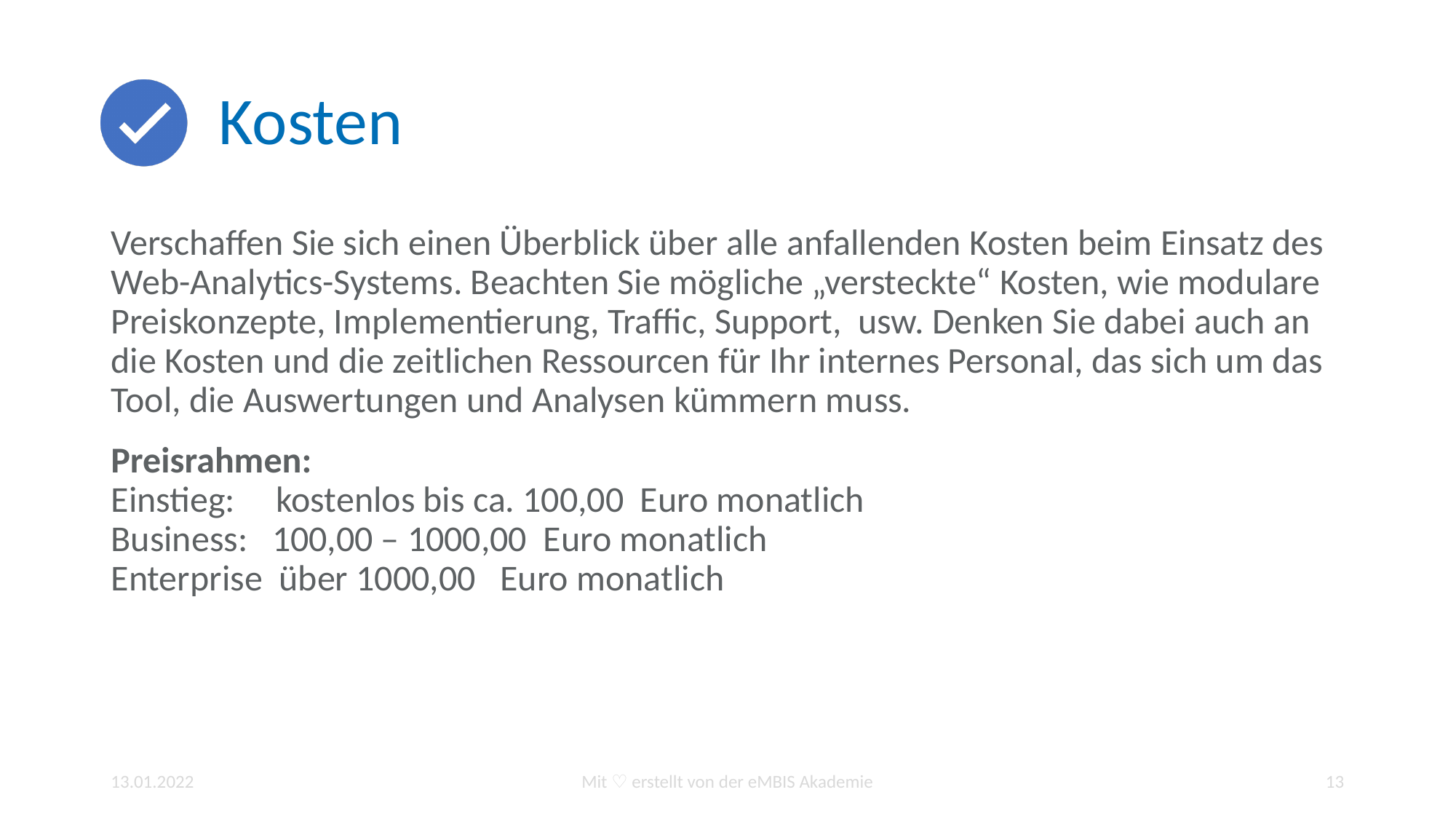

# Kosten
Verschaffen Sie sich einen Überblick über alle anfallenden Kosten beim Einsatz des Web-Analytics-Systems. Beachten Sie mögliche „versteckte“ Kosten, wie modulare Preiskonzepte, Implementierung, Traffic, Support,  usw. Denken Sie dabei auch an die Kosten und die zeitlichen Ressourcen für Ihr internes Personal, das sich um das Tool, die Auswertungen und Analysen kümmern muss.
Preisrahmen:
Einstieg:     kostenlos bis ca. 100,00  Euro monatlich
Business:   100,00 – 1000,00  Euro monatlich
Enterprise  über 1000,00   Euro monatlich

13.01.2022
Mit ♡ erstellt von der eMBIS Akademie
13